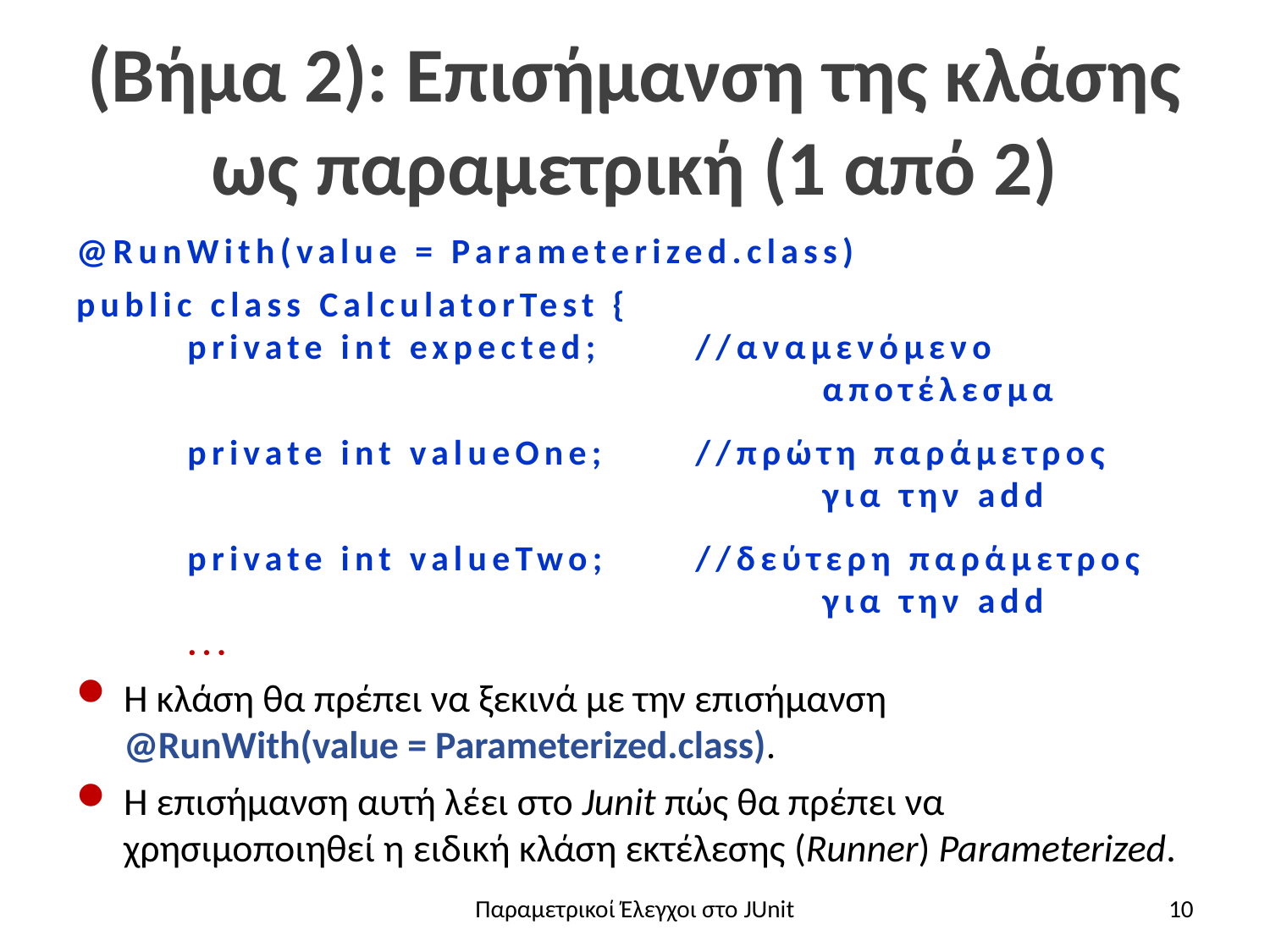

# (Βήμα 2): Επισήμανση της κλάσης ως παραμετρική (1 από 2)
@RunWith(value = Parameterized.class)
public class CalculatorTest {
private int expected;	//αναμενόμενο
		αποτέλεσμα
private int valueOne;	//πρώτη παράμετρος
		για την add
private int valueTwo;	//δεύτερη παράμετρος
		για την add
...
Η κλάση θα πρέπει να ξεκινά με την επισήμανση
@RunWith(value = Parameterized.class).
Η επισήμανση αυτή λέει στο Junit πώς θα πρέπει να χρησιμοποιηθεί η ειδική κλάση εκτέλεσης (Runner) Parameterized.

Παραμετρικοί Έλεγχοι στο JUnit
10